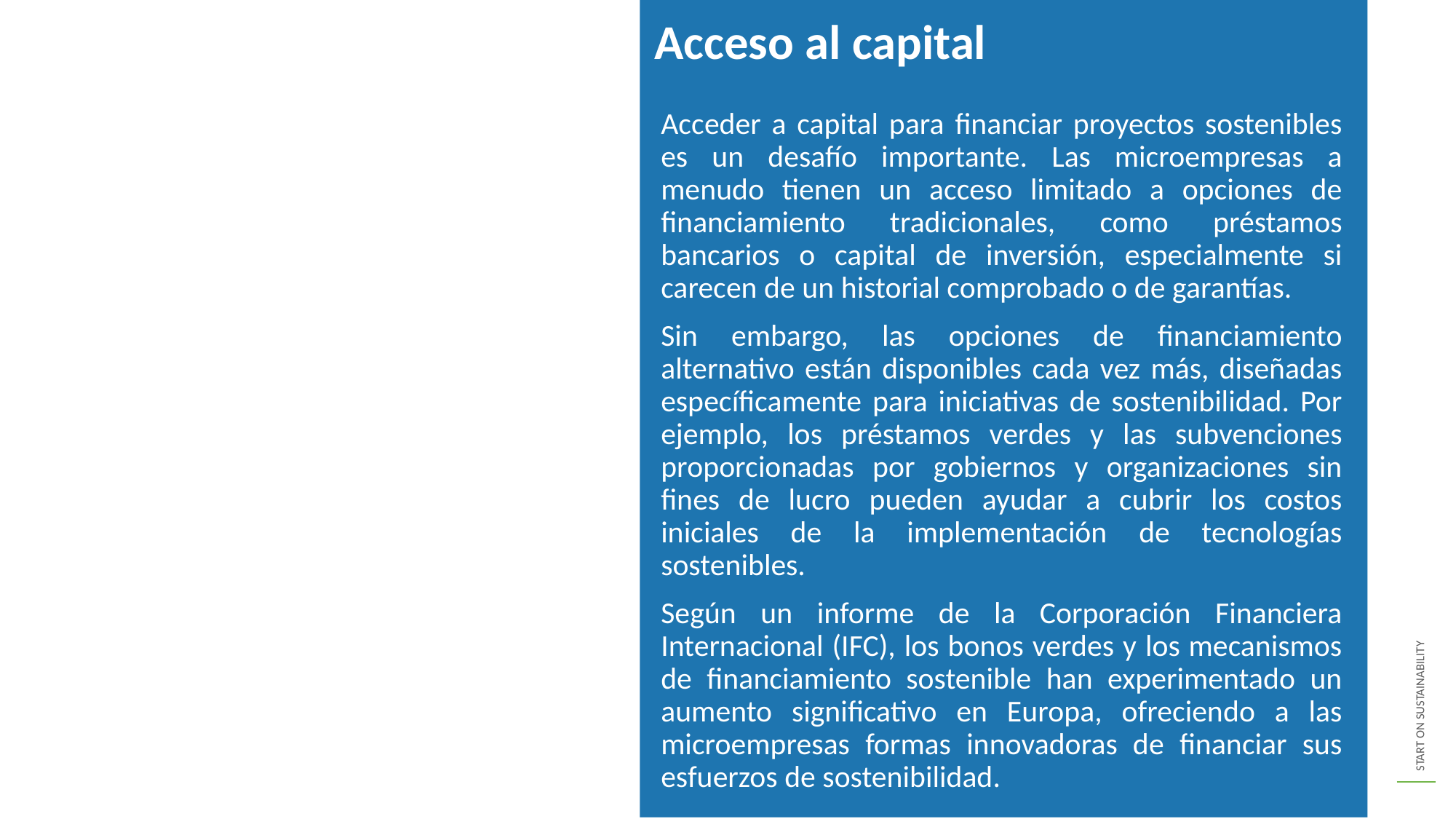

Acceso al capital
Acceder a capital para financiar proyectos sostenibles es un desafío importante. Las microempresas a menudo tienen un acceso limitado a opciones de financiamiento tradicionales, como préstamos bancarios o capital de inversión, especialmente si carecen de un historial comprobado o de garantías.
Sin embargo, las opciones de financiamiento alternativo están disponibles cada vez más, diseñadas específicamente para iniciativas de sostenibilidad. Por ejemplo, los préstamos verdes y las subvenciones proporcionadas por gobiernos y organizaciones sin fines de lucro pueden ayudar a cubrir los costos iniciales de la implementación de tecnologías sostenibles.
Según un informe de la Corporación Financiera Internacional (IFC), los bonos verdes y los mecanismos de financiamiento sostenible han experimentado un aumento significativo en Europa, ofreciendo a las microempresas formas innovadoras de financiar sus esfuerzos de sostenibilidad.